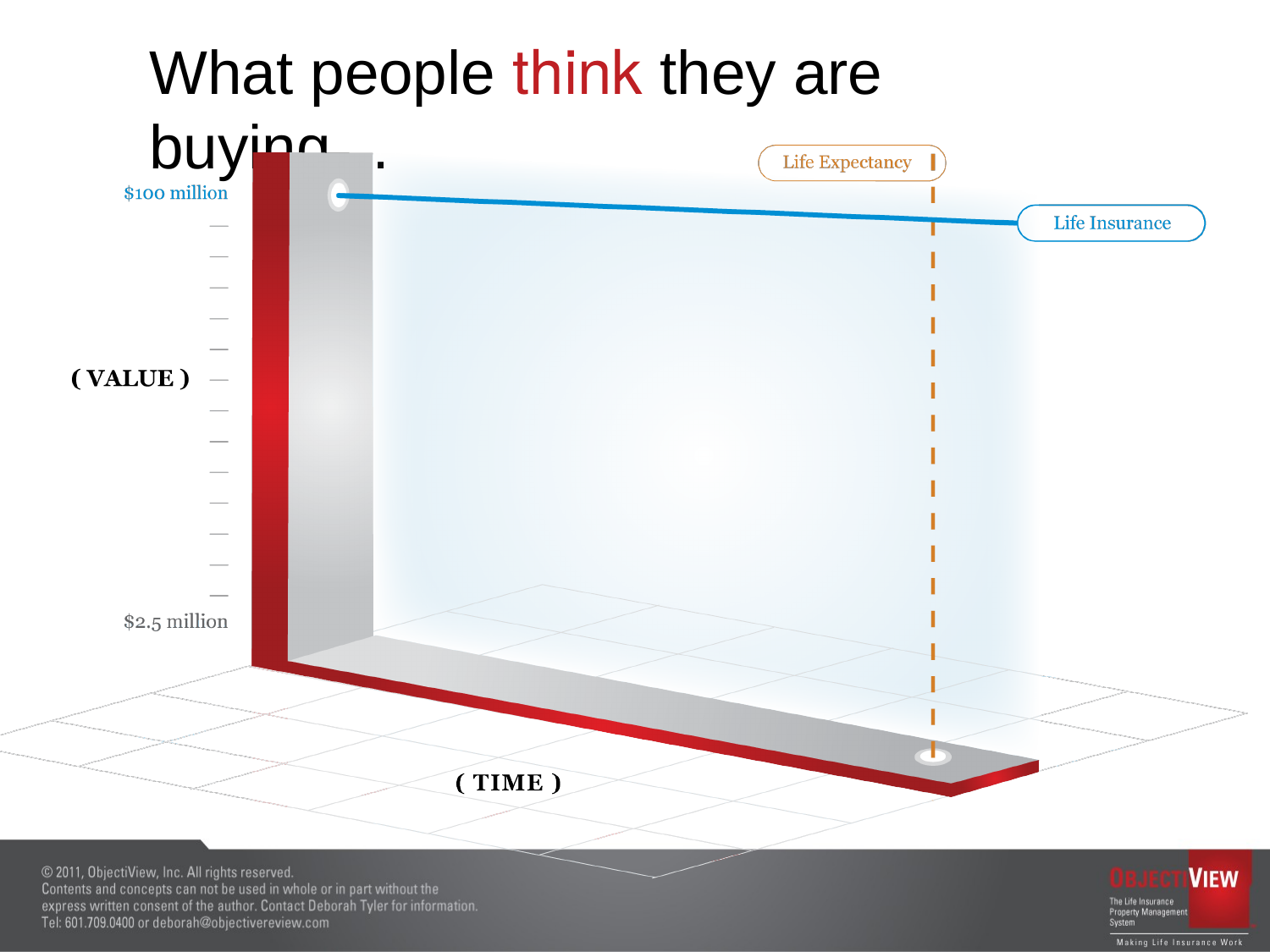

# What people think they are buying…